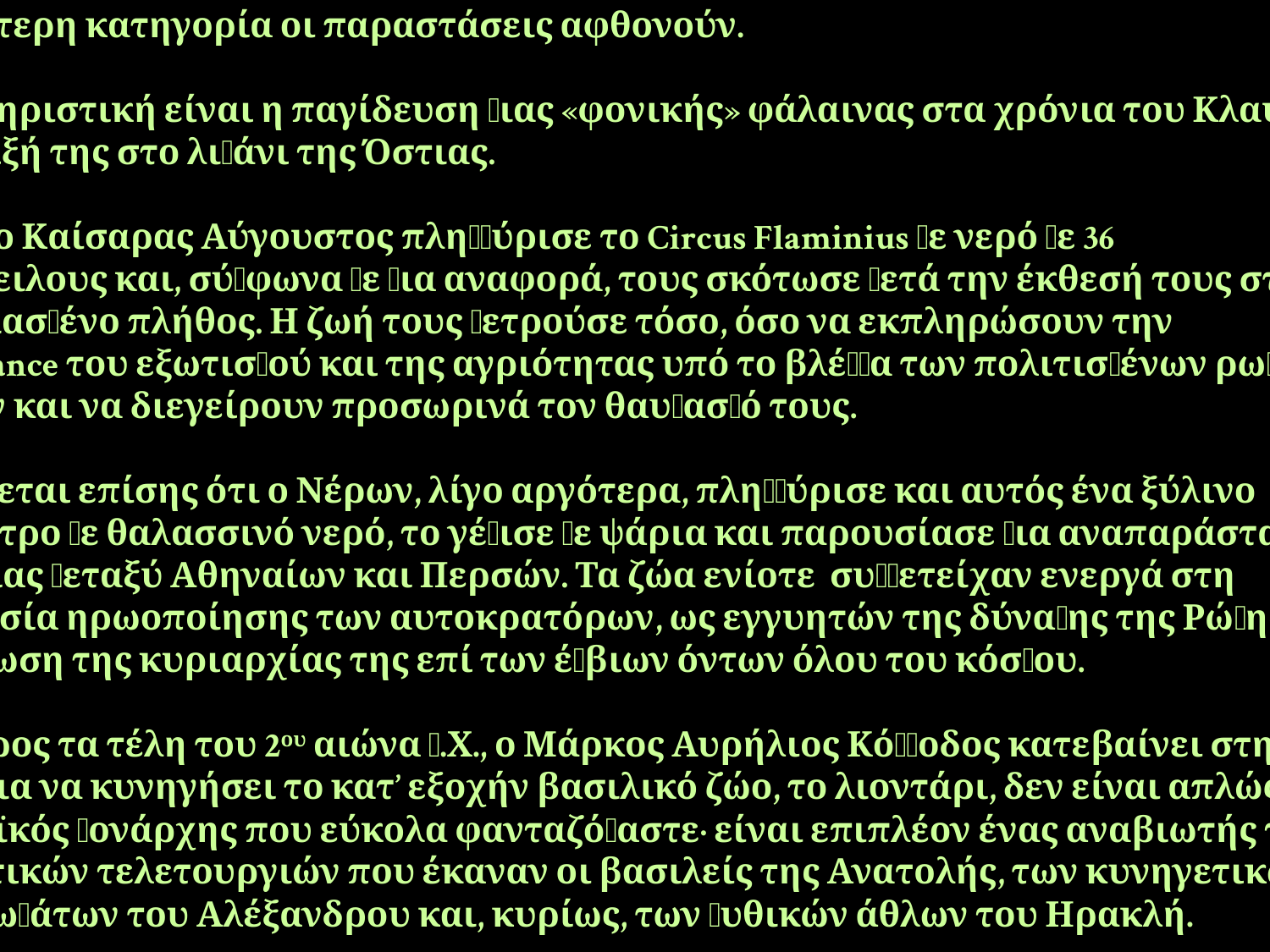

Στη δεύτερη κατηγορία οι παραστάσεις αφθονούν.

Χαρακτηριστική είναι η παγίδευση μιας «φονικής» φάλαινας στα χρόνια του Κλαύδιου και
η επίδειξή της στο λιμάνι της Όστιας.

Το 2 μ.Χ. ο Καίσαρας Αύγουστος πλημμύρισε το Circus Flaminius με νερό με 36
κροκόδειλους και, σύμφωνα με μια αναφορά, τους σκότωσε μετά την έκθεσή τους στο
ενθουσιασμένο πλήθος. Η ζωή τους μετρούσε τόσο, όσο να εκπληρώσουν την
performance του εξωτισμού και της αγριότητας υπό το βλέμμα των πολιτισμένων ρωμαίων
πολιτών και να διεγείρουν προσωρινά τον θαυμασμό τους.

Αναφέρεται επίσης ότι ο Νέρων, λίγο αργότερα, πλημμύρισε και αυτός ένα ξύλινο
αμφιθέατρο με θαλασσινό νερό, το γέμισε με ψάρια και παρουσίασε μια αναπαράσταση
 ναυμαχίας μεταξύ Αθηναίων και Περσών. Τα ζώα ενίοτε  συμμετείχαν ενεργά στη
διαδικασία ηρωοποίησης των αυτοκρατόρων, ως εγγυητών της δύναμης της Ρώμης και ως
ενσάρκωση της κυριαρχίας της επί των έμβιων όντων όλου του κόσμου.

Όταν, προς τα τέλη του 2ου αιώνα μ.Χ., ο Μάρκος Αυρήλιος Κόμμοδος κατεβαίνει στην
αρένα για να κυνηγήσει το κατ’ εξοχήν βασιλικό ζώο, το λιοντάρι, δεν είναι απλώς αυτός ο
παρανοϊκός μονάρχης που εύκολα φανταζόμαστε· είναι επιπλέον ένας αναβιωτής των
θυσιαστικών τελετουργιών που έκαναν οι βασιλείς της Ανατολής, των κυνηγετικών
κατορθωμάτων του Αλέξανδρου και, κυρίως, των μυθικών άθλων του Ηρακλή.